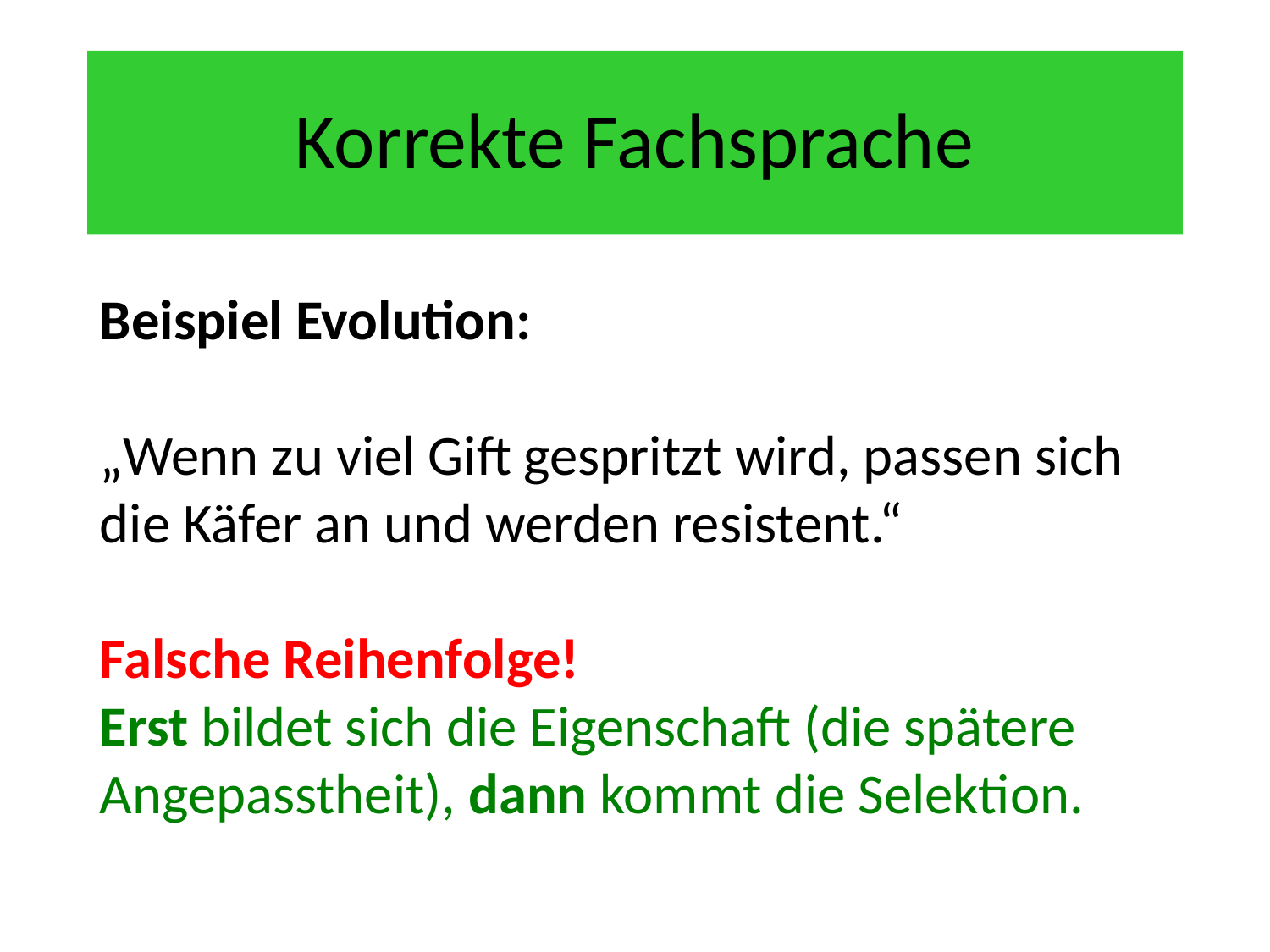

# Korrekte Fachsprache

Beispiel Evolution:

„Wenn zu viel Gift gespritzt wird, passen sich die Käfer an und werden resistent.“

Falsche Reihenfolge!
Erst bildet sich die Eigenschaft (die spätere Angepasstheit), dann kommt die Selektion.